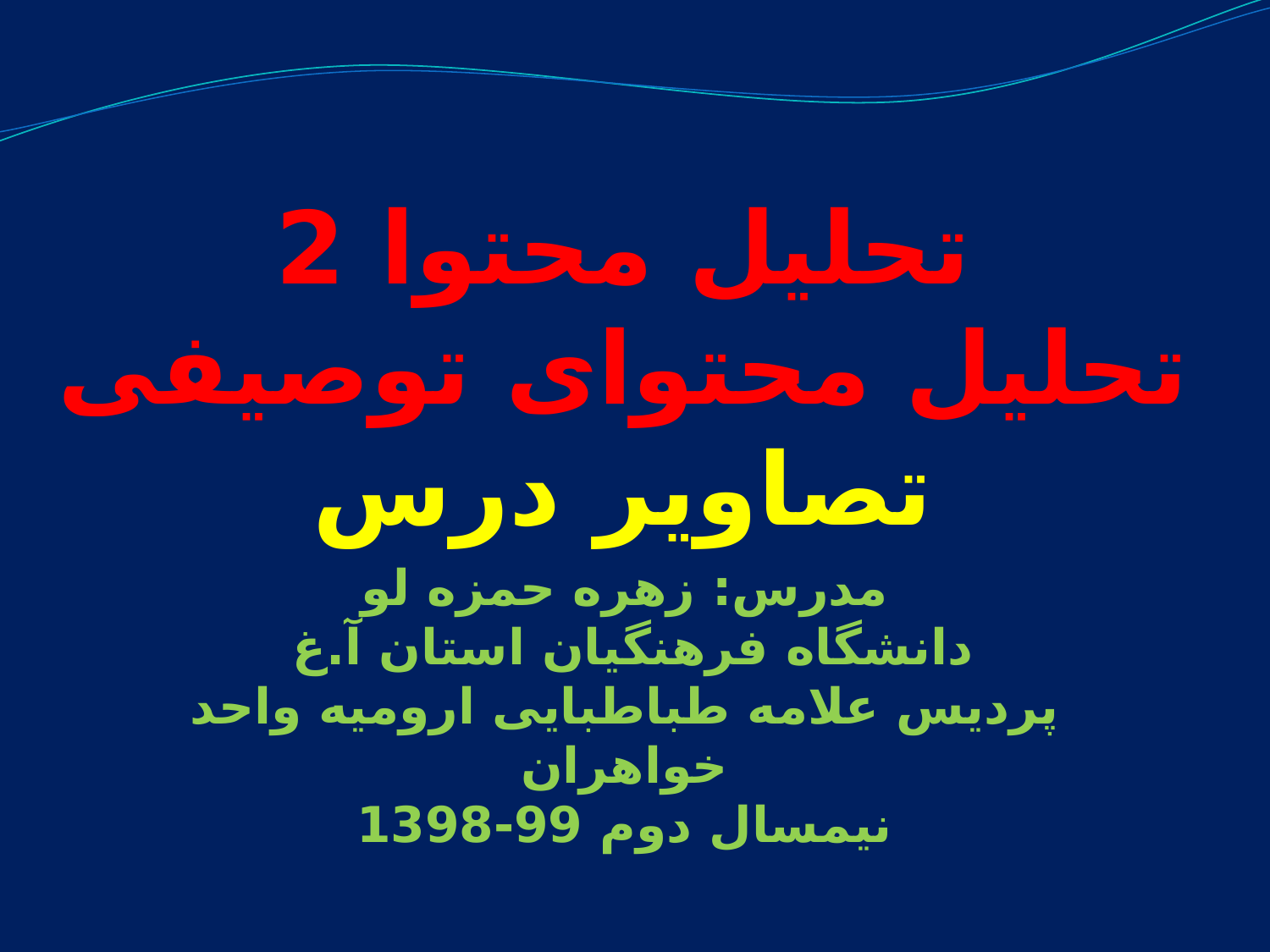

# تحلیل محتوا 2 تحلیل محتوای توصیفی تصاویر درس

مدرس: زهره حمزه لو
دانشگاه فرهنگیان استان آ.غ
پردیس علامه طباطبایی ارومیه واحد خواهران
نیمسال دوم 99-1398